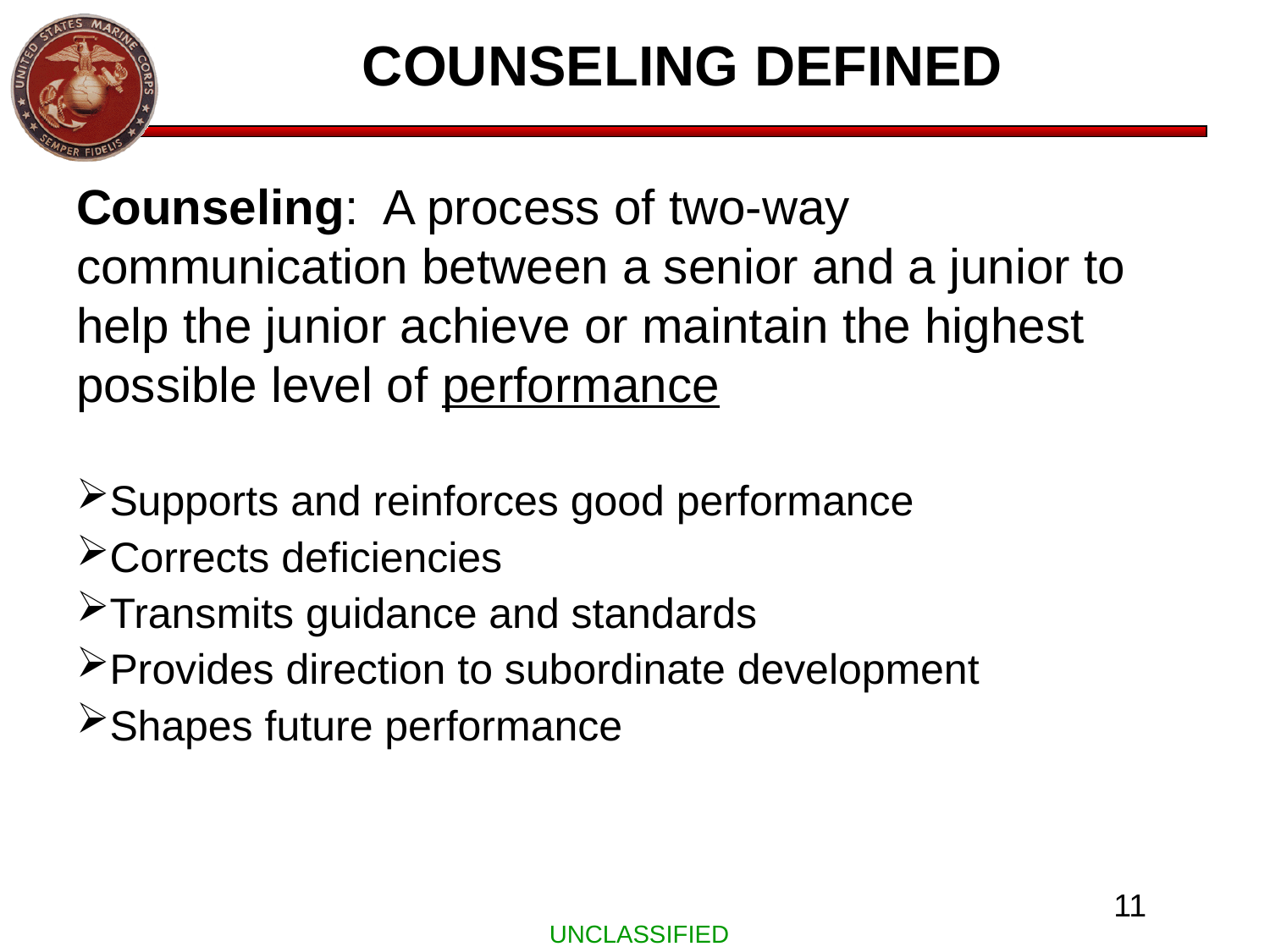

# COUNSELING DEFINED
Counseling:  A process of two-way communication between a senior and a junior to help the junior achieve or maintain the highest possible level of performance

Supports and reinforces good performance
Corrects deficiencies
Transmits guidance and standards
Provides direction to subordinate development
Shapes future performance